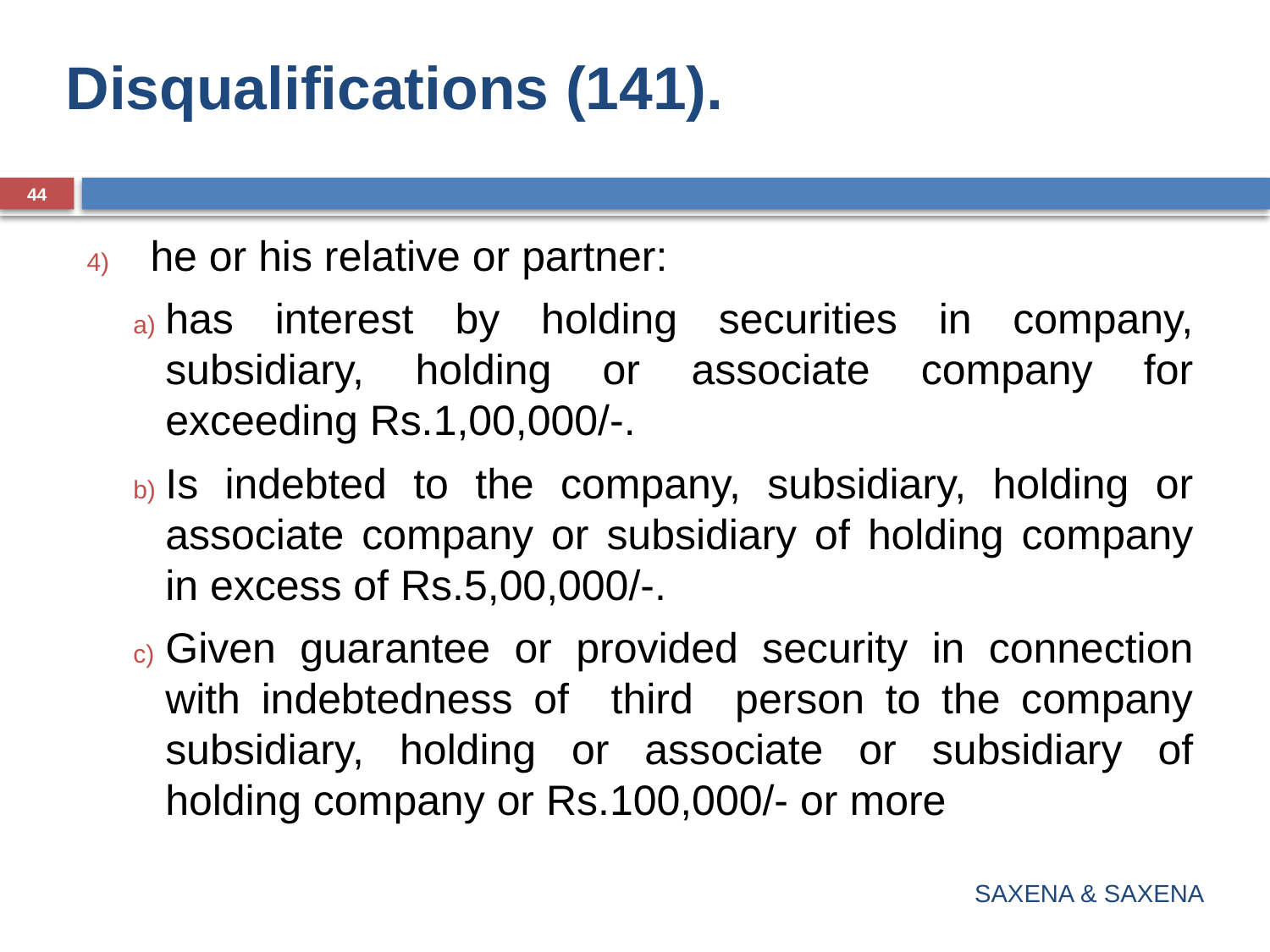

# Disqualifications (141).
44
he or his relative or partner:
has interest by holding securities in company, subsidiary, holding or associate company for exceeding Rs.1,00,000/-.
Is indebted to the company, subsidiary, holding or associate company or subsidiary of holding company in excess of Rs.5,00,000/-.
Given guarantee or provided security in connection with indebtedness of  third  person to the company subsidiary, holding or associate or subsidiary of holding company or Rs.100,000/- or more

SAXENA & SAXENA